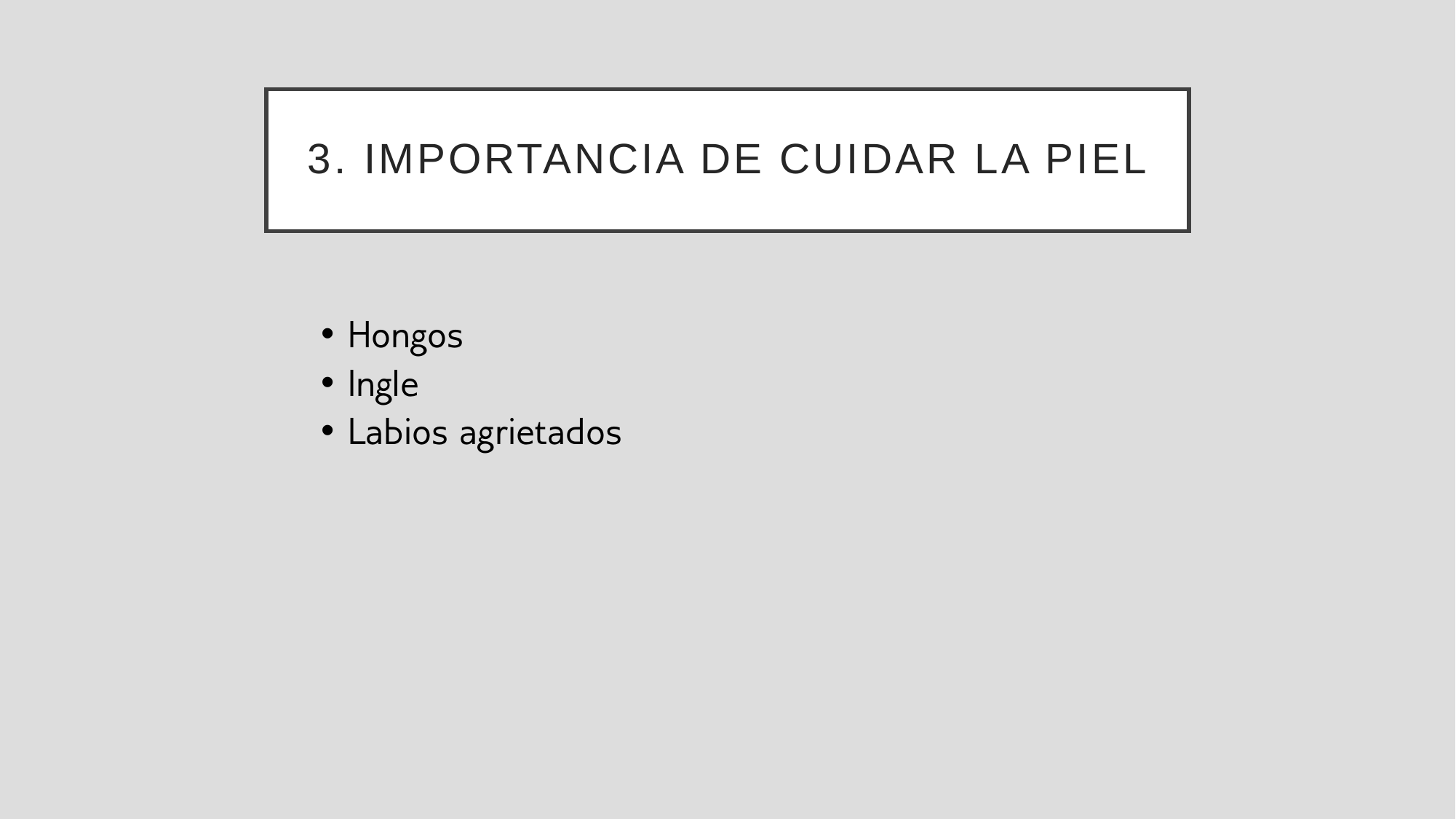

3. IMPORTANCIA DE CUIDAR LA PIEL
Hongos
Ingle
Labios agrietados